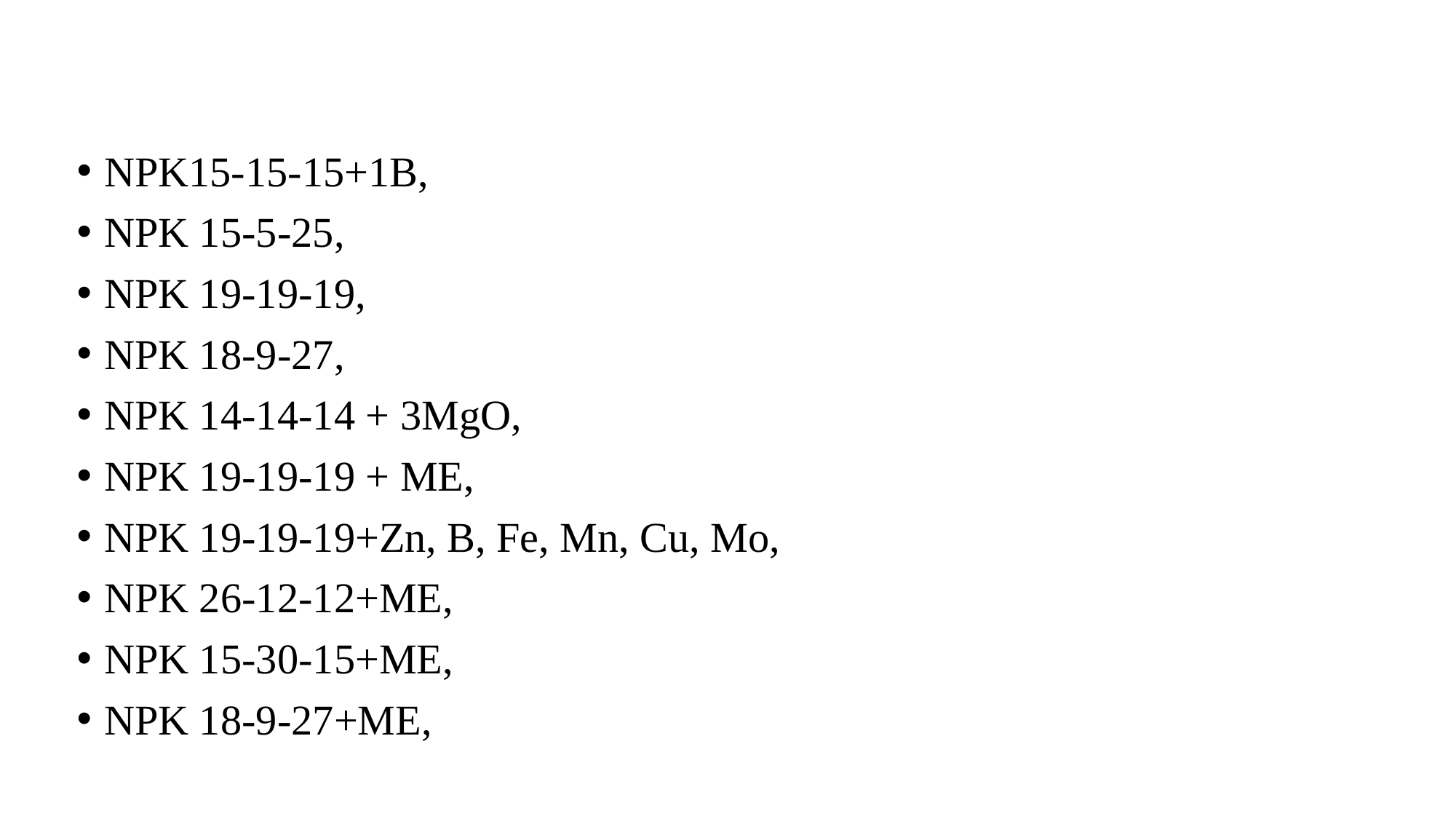

NPK15-15-15+1B,
NPK 15-5-25,
NPK 19-19-19,
NPK 18-9-27,
NPK 14-14-14 + 3MgO,
NPK 19-19-19 + ME,
NPK 19-19-19+Zn, B, Fe, Mn, Cu, Mo,
NPK 26-12-12+ME,
NPK 15-30-15+ME,
NPK 18-9-27+ME,